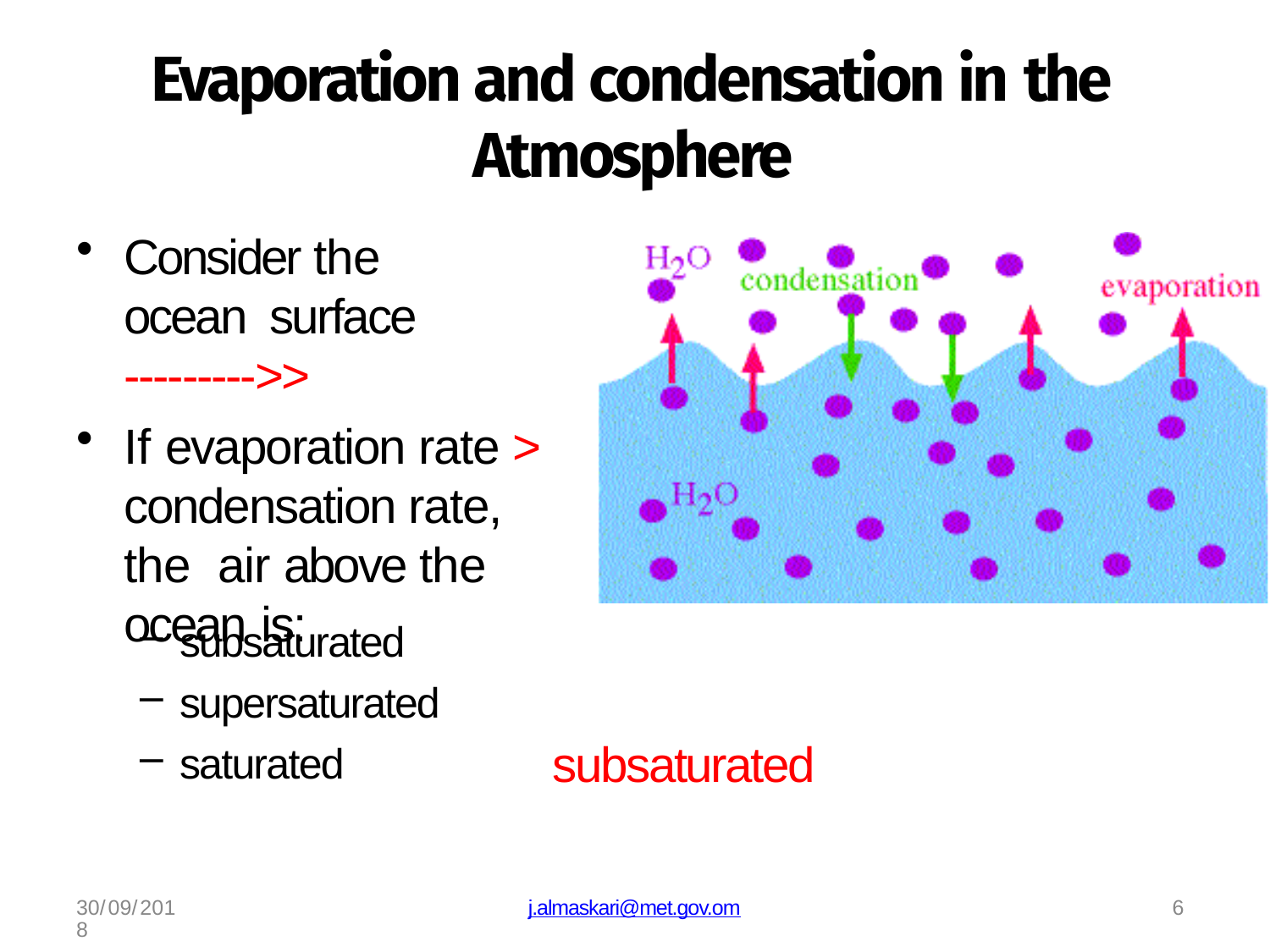

# Evaporation and condensation in the  Atmosphere
Consider the ocean  surface --------->>
If evaporation rate >  condensation rate, the  air above the ocean is:

subsaturated
supersaturated
saturated
subsaturated
30/09/2018
j.almaskari@met.gov.om
6